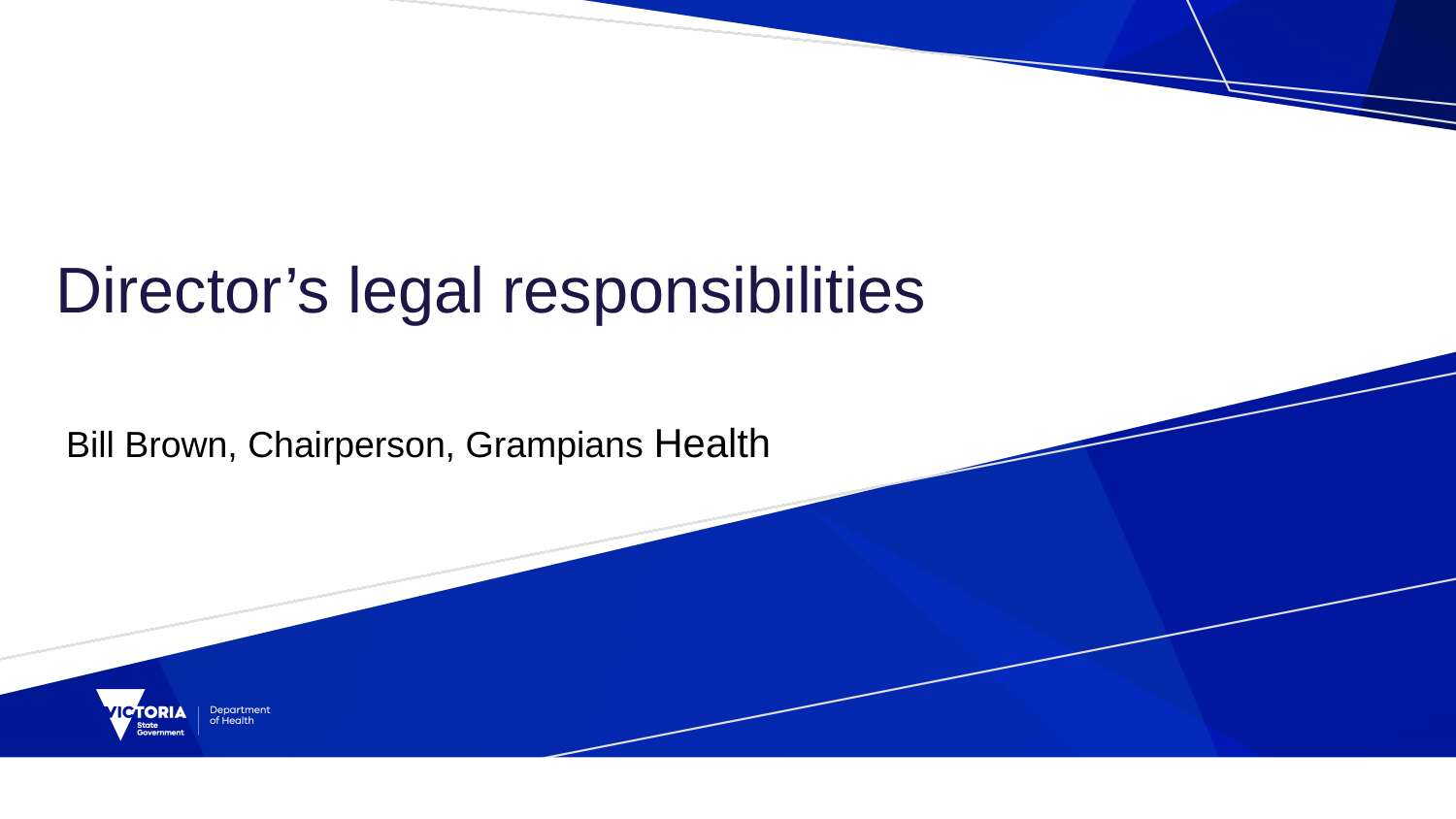

# Director’s legal responsibilities
Bill Brown, Chairperson, Grampians Health